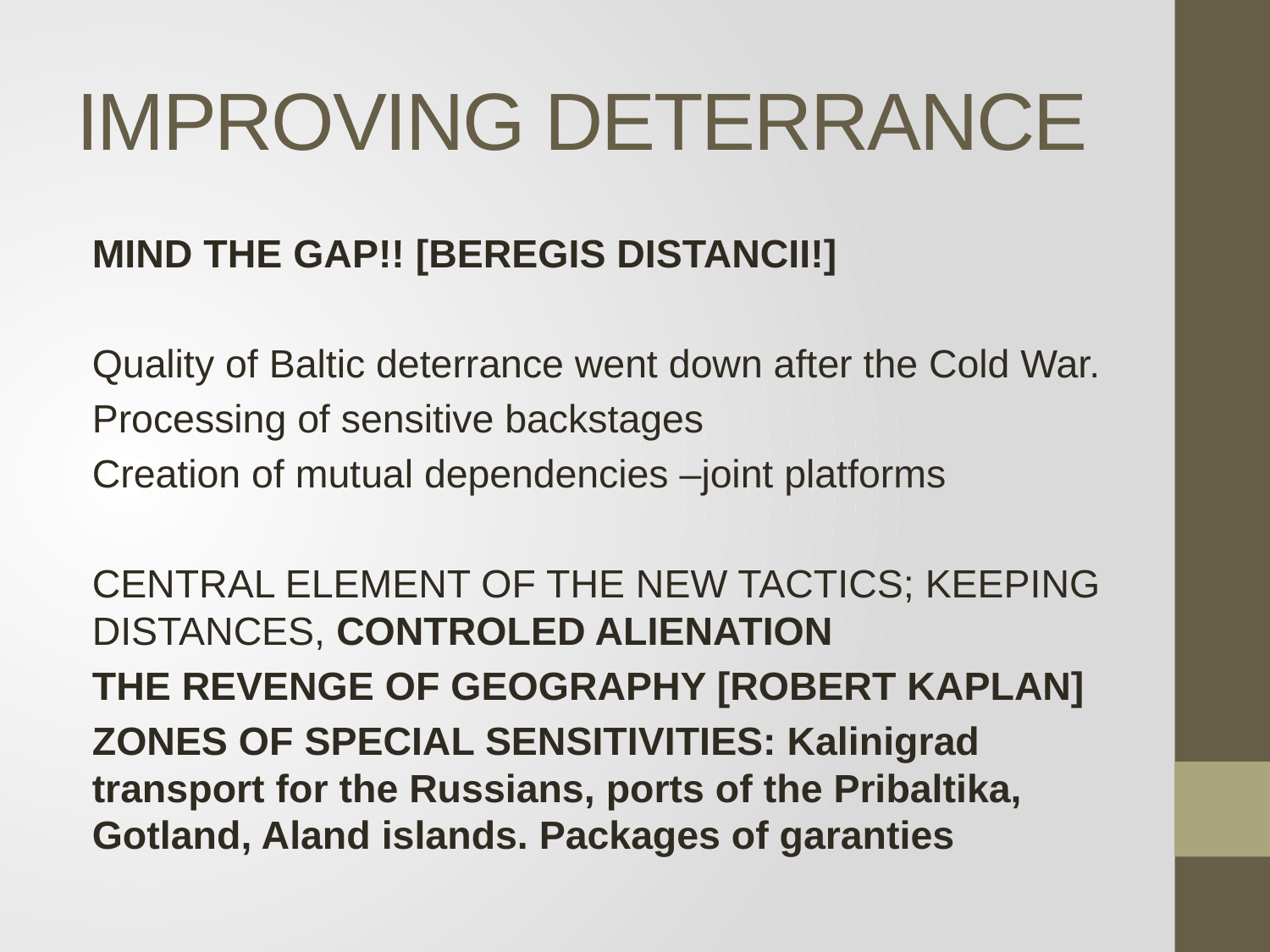

# IMPROVING DETERRANCE
MIND THE GAP!! [BEREGIS DISTANCII!]

Quality of Baltic deterrance went down after the Cold War.
Processing of sensitive backstages
Creation of mutual dependencies –joint platforms

CENTRAL ELEMENT OF THE NEW TACTICS; KEEPING DISTANCES, CONTROLED ALIENATION
THE REVENGE OF GEOGRAPHY [ROBERT KAPLAN]
ZONES OF SPECIAL SENSITIVITIES: Kalinigrad transport for the Russians, ports of the Pribaltika, Gotland, Aland islands. Packages of garanties